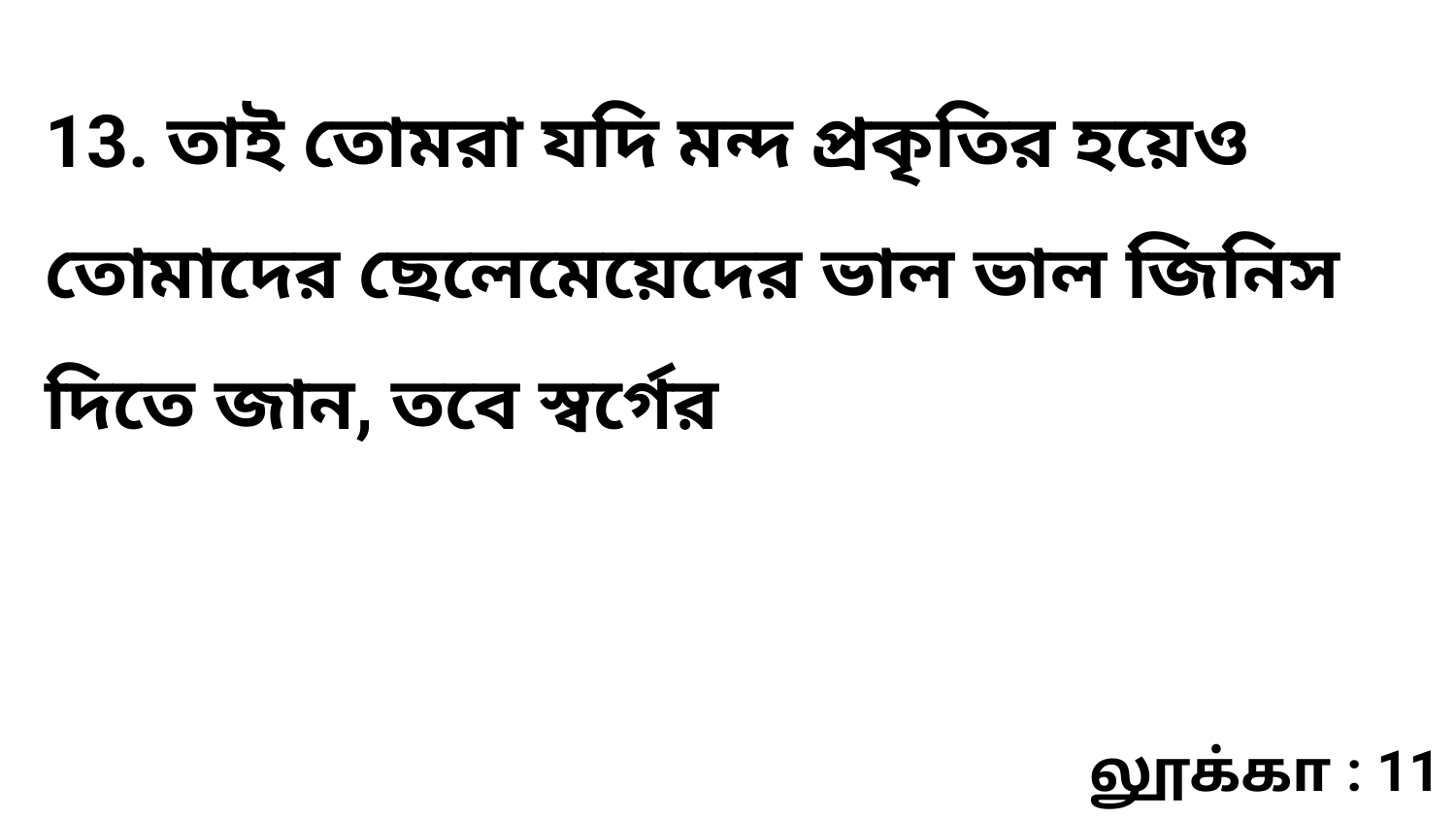

13. তাই তোমরা যদি মন্দ প্রকৃতির হয়েও তোমাদের ছেলেমেয়েদের ভাল ভাল জিনিস দিতে জান, তবে স্বর্গের
லூக்கா : 11